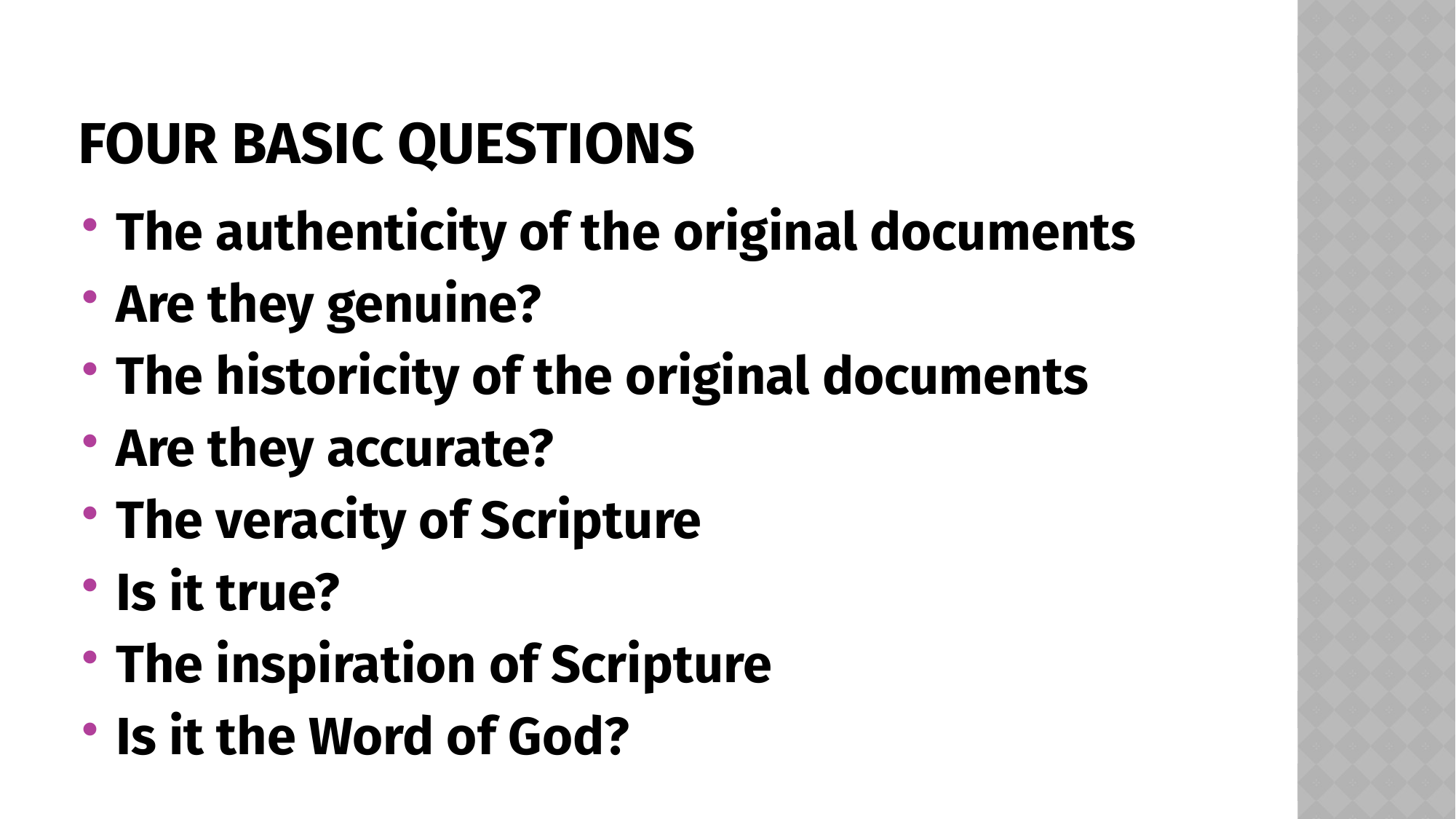

# Four basic questions
The authenticity of the original documents
Are they genuine?
The historicity of the original documents
Are they accurate?
The veracity of Scripture
Is it true?
The inspiration of Scripture
Is it the Word of God?